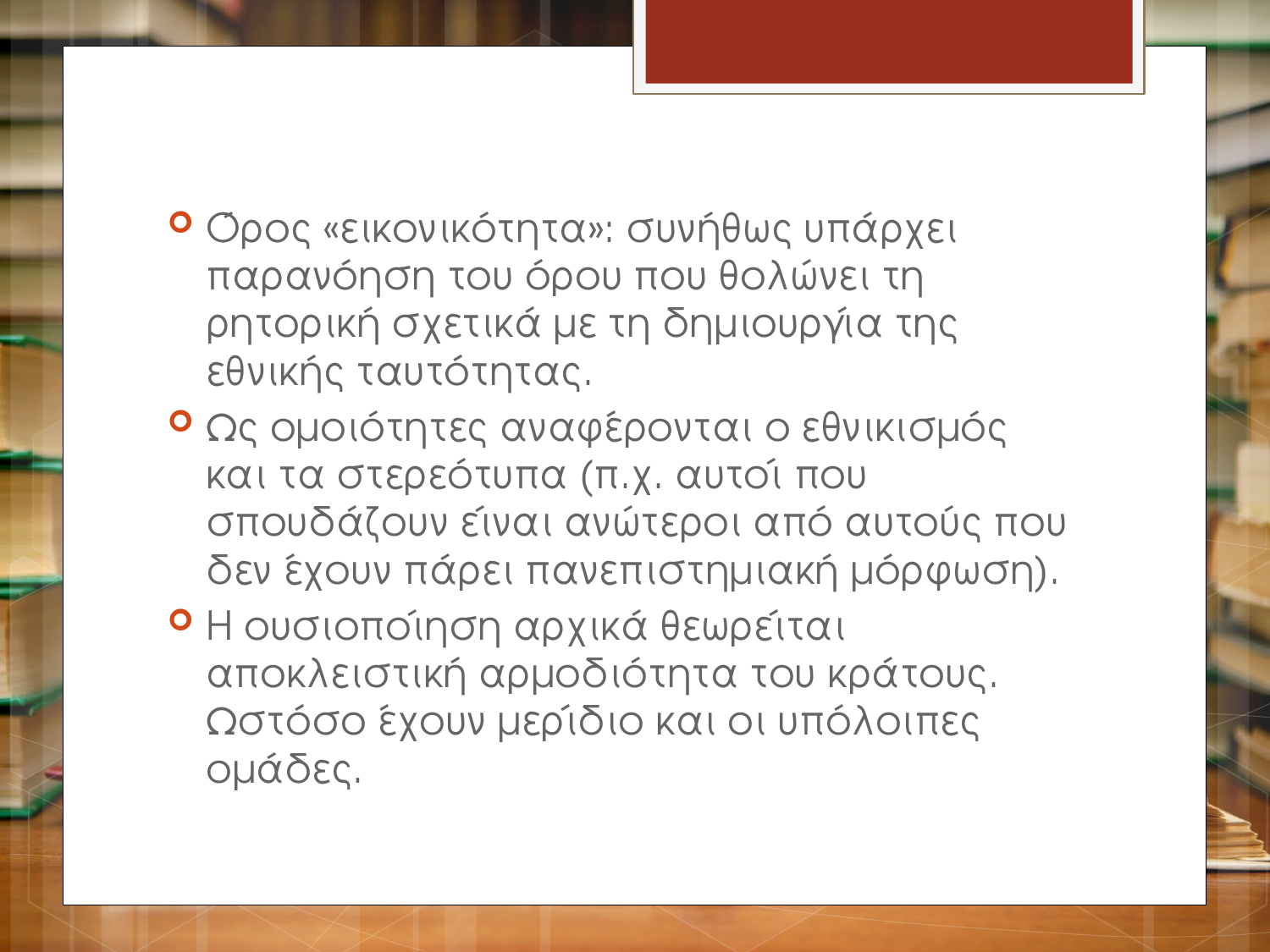

Όρος «εικονικότητα»: συνήθως υπάρχει παρανόηση του όρου που θολώνει τη ρητορική σχετικά με τη δημιουργία της εθνικής ταυτότητας.
Ως ομοιότητες αναφέρονται ο εθνικισμός και τα στερεότυπα (π.χ. αυτοί που σπουδάζουν είναι ανώτεροι από αυτούς που δεν έχουν πάρει πανεπιστημιακή μόρφωση).
Η ουσιοποίηση αρχικά θεωρείται αποκλειστική αρμοδιότητα του κράτους. Ωστόσο έχουν μερίδιο και οι υπόλοιπες ομάδες.